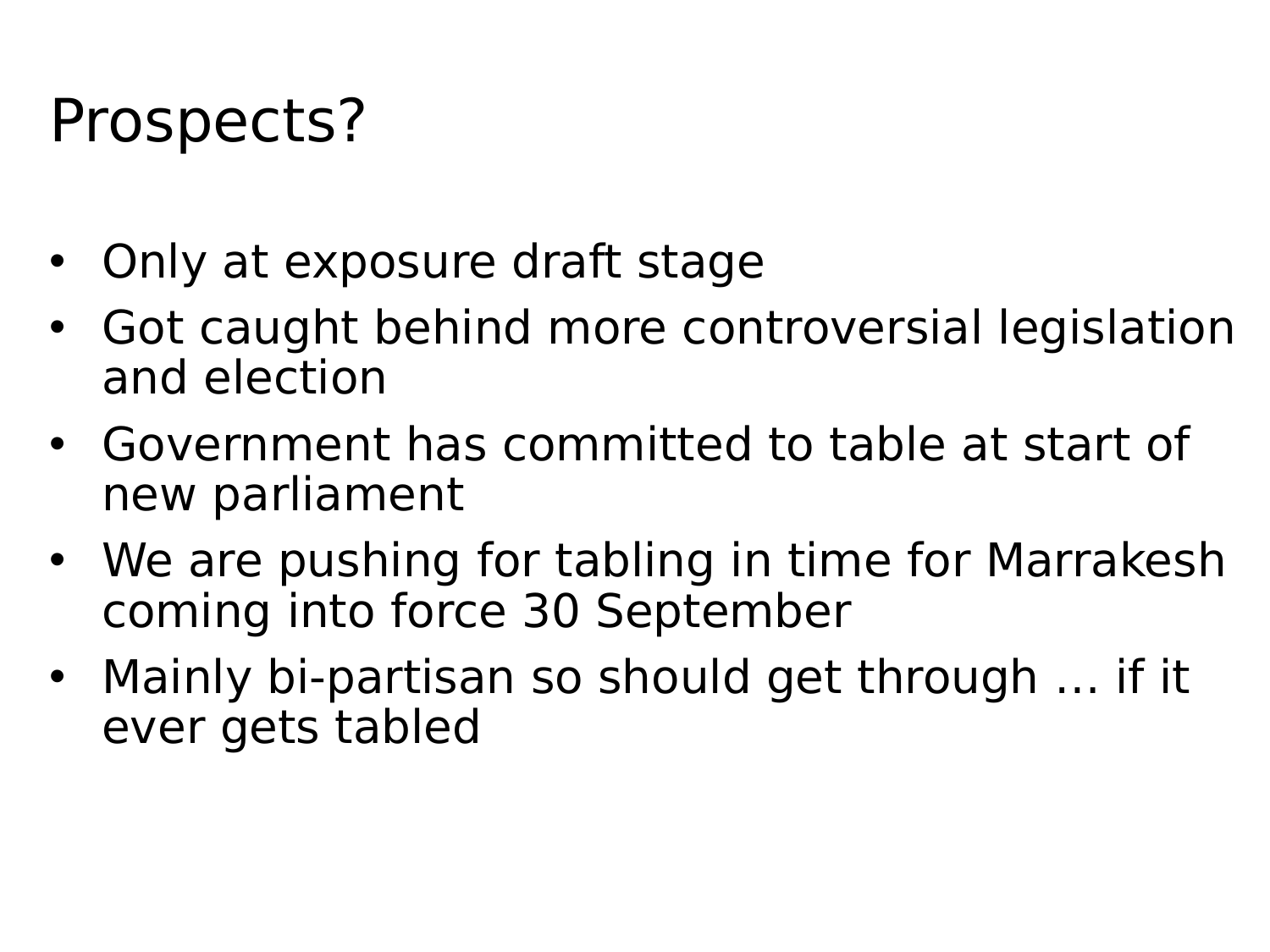

Prospects?

Only at exposure draft stage
Got caught behind more controversial legislation and election
Government has committed to table at start of new parliament
We are pushing for tabling in time for Marrakesh coming into force 30 September
Mainly bi-partisan so should get through … if it ever gets tabled